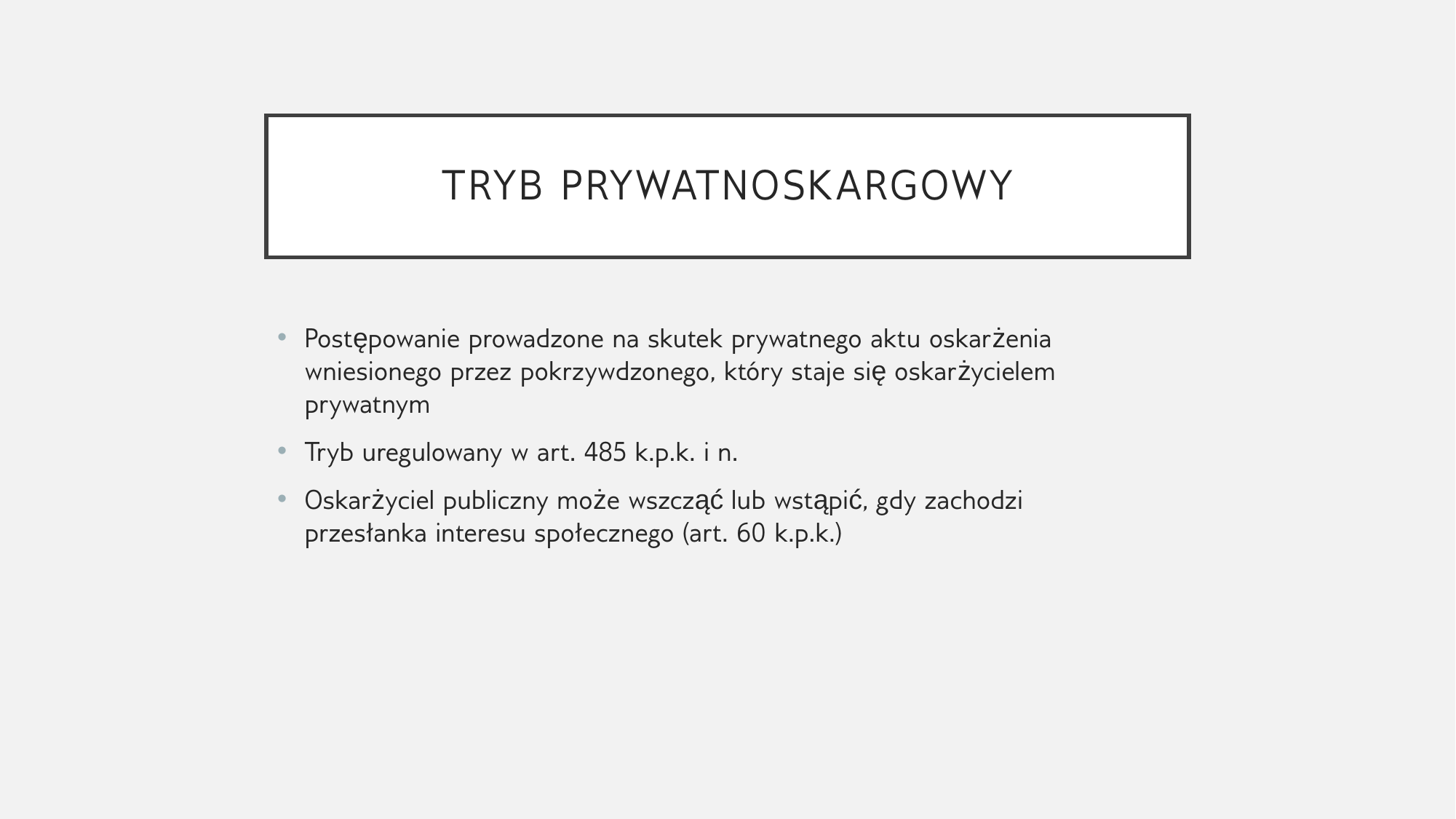

# TRYB PRYWATNOSKARGOWY
Postępowanie prowadzone na skutek prywatnego aktu oskarżenia wniesionego przez pokrzywdzonego, który staje się oskarżycielem prywatnym
Tryb uregulowany w art. 485 k.p.k. i n.
Oskarżyciel publiczny może wszcząć lub wstąpić, gdy zachodzi przesłanka interesu społecznego (art. 60 k.p.k.)